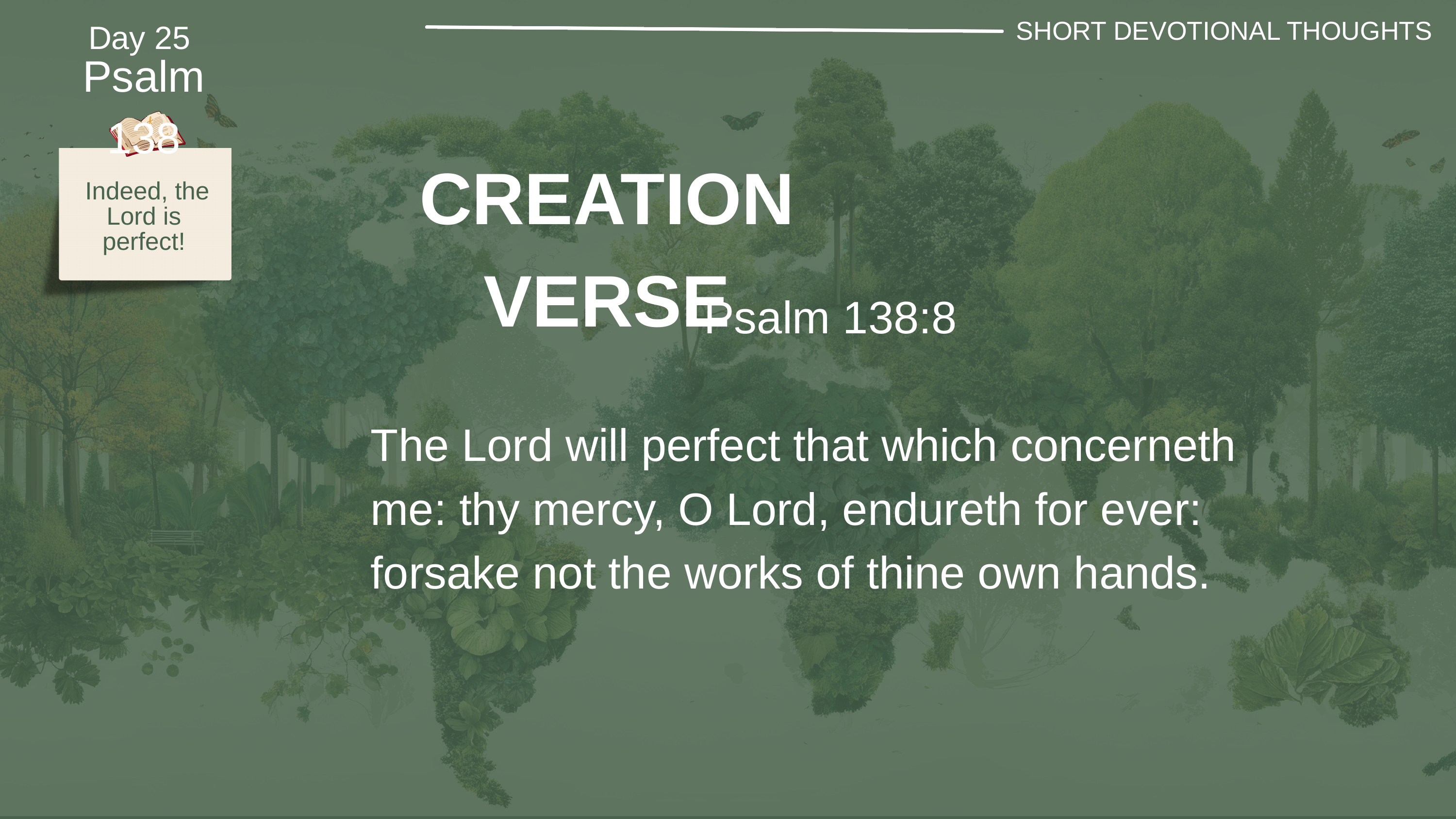

SHORT DEVOTIONAL THOUGHTS
Day 25

Psalm 138

CREATION VERSE

 Indeed, the Lord is perfect!
Psalm 138:8

The Lord will perfect that which concerneth me: thy mercy, O Lord, endureth for ever: forsake not the works of thine own hands.